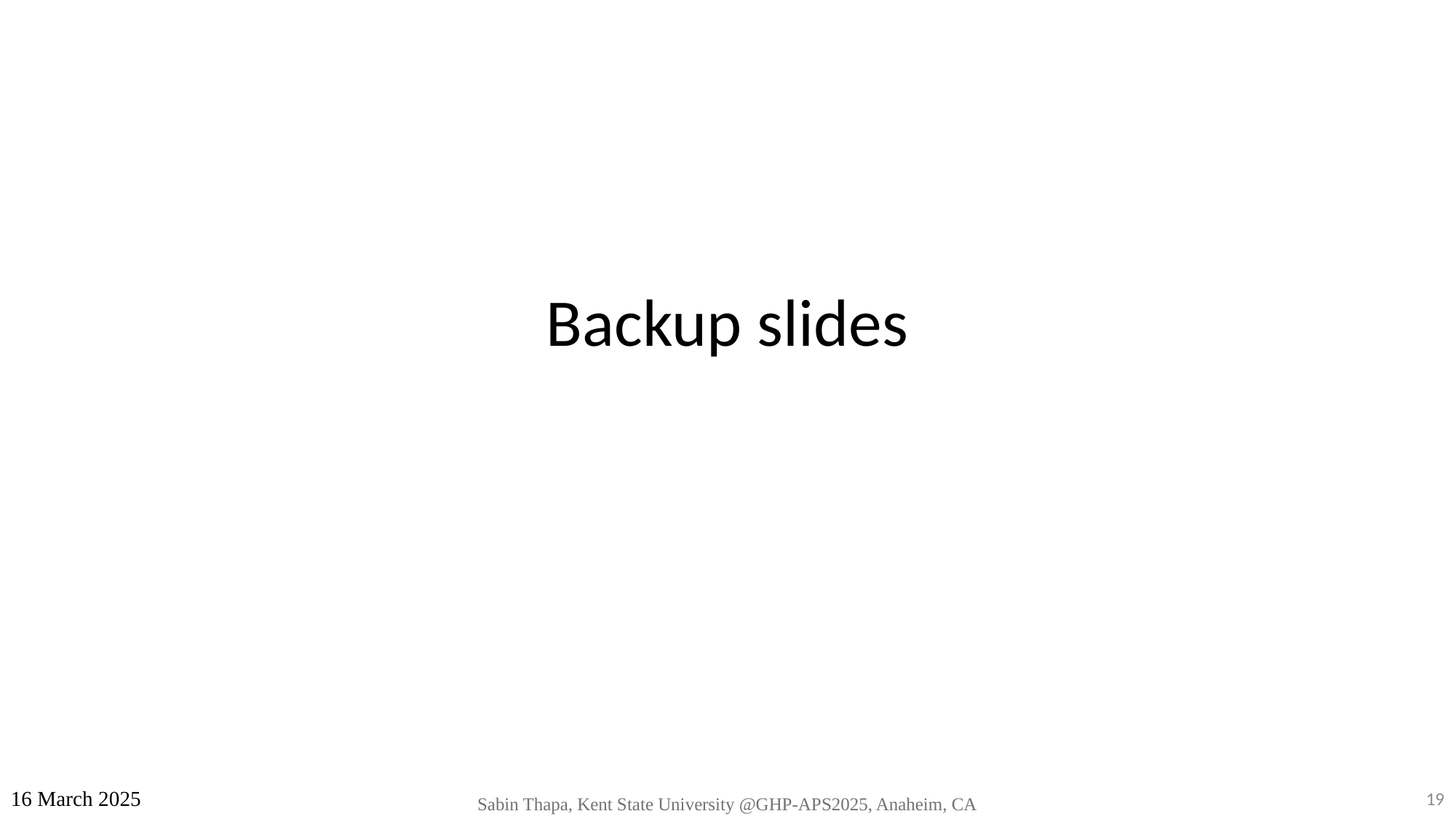

# Backup slides
16 March 2025
19
Sabin Thapa, Kent State University @GHP-APS2025, Anaheim, CA